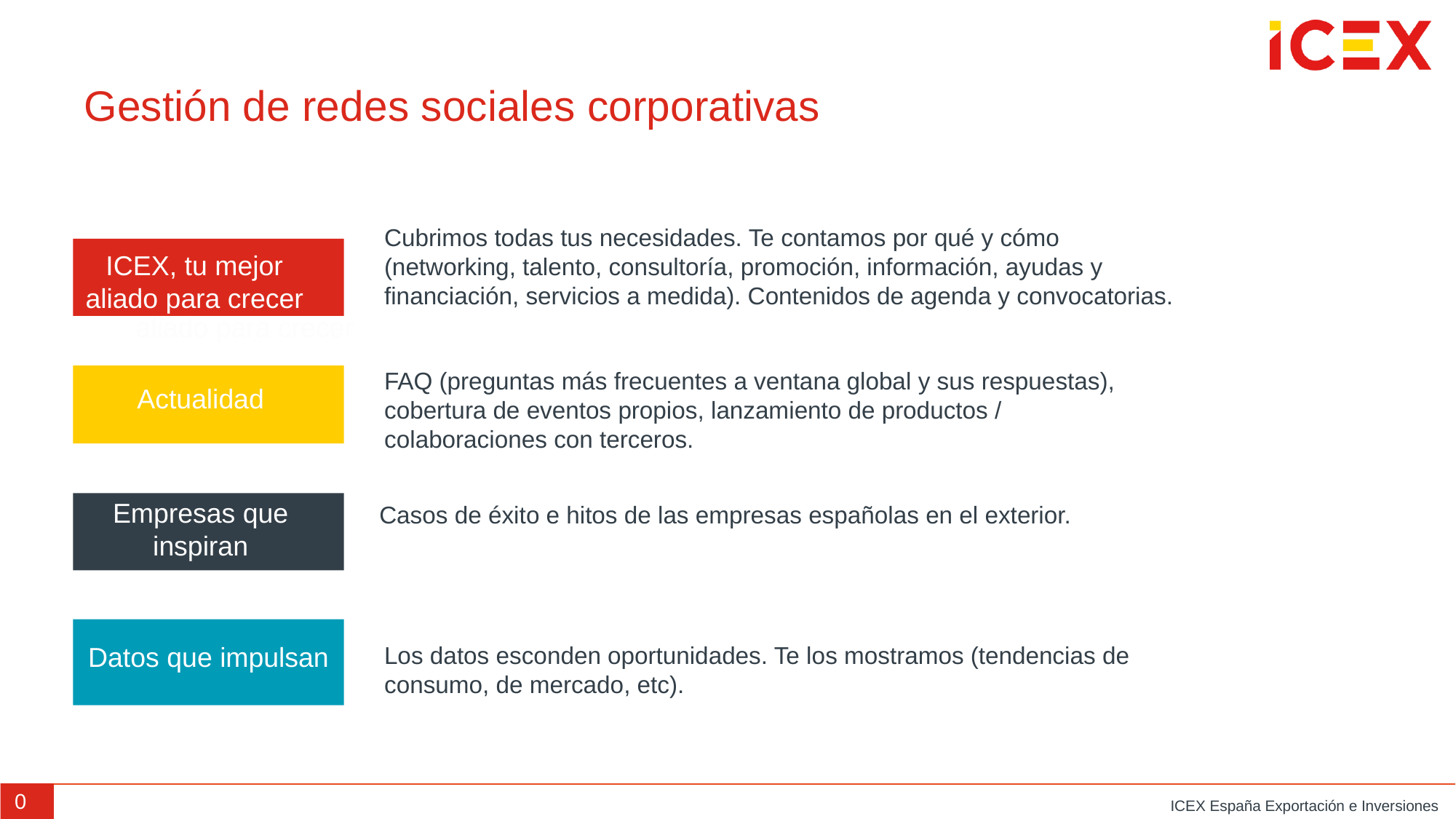

Gestión de redes sociales corporativas
Cubrimos todas tus necesidades. Te contamos por qué y cómo (networking, talento, consultoría, promoción, información, ayudas y financiación, servicios a medida). Contenidos de agenda y convocatorias.
ICEX, tu mejor aliado para crecer

ICEX, tu mejor aliado para crecer
ICEX, tu mejor aliado para crecer
FAQ (preguntas más frecuentes a ventana global y sus respuestas), cobertura de eventos propios, lanzamiento de productos / colaboraciones con terceros.

Actualidad
Empresas que inspiran
Empresas que inspiran

Casos de éxito e hitos de las empresas españolas en el exterior.

Datos que impulsan
Los datos esconden oportunidades. Te los mostramos (tendencias de consumo, de mercado, etc).
062